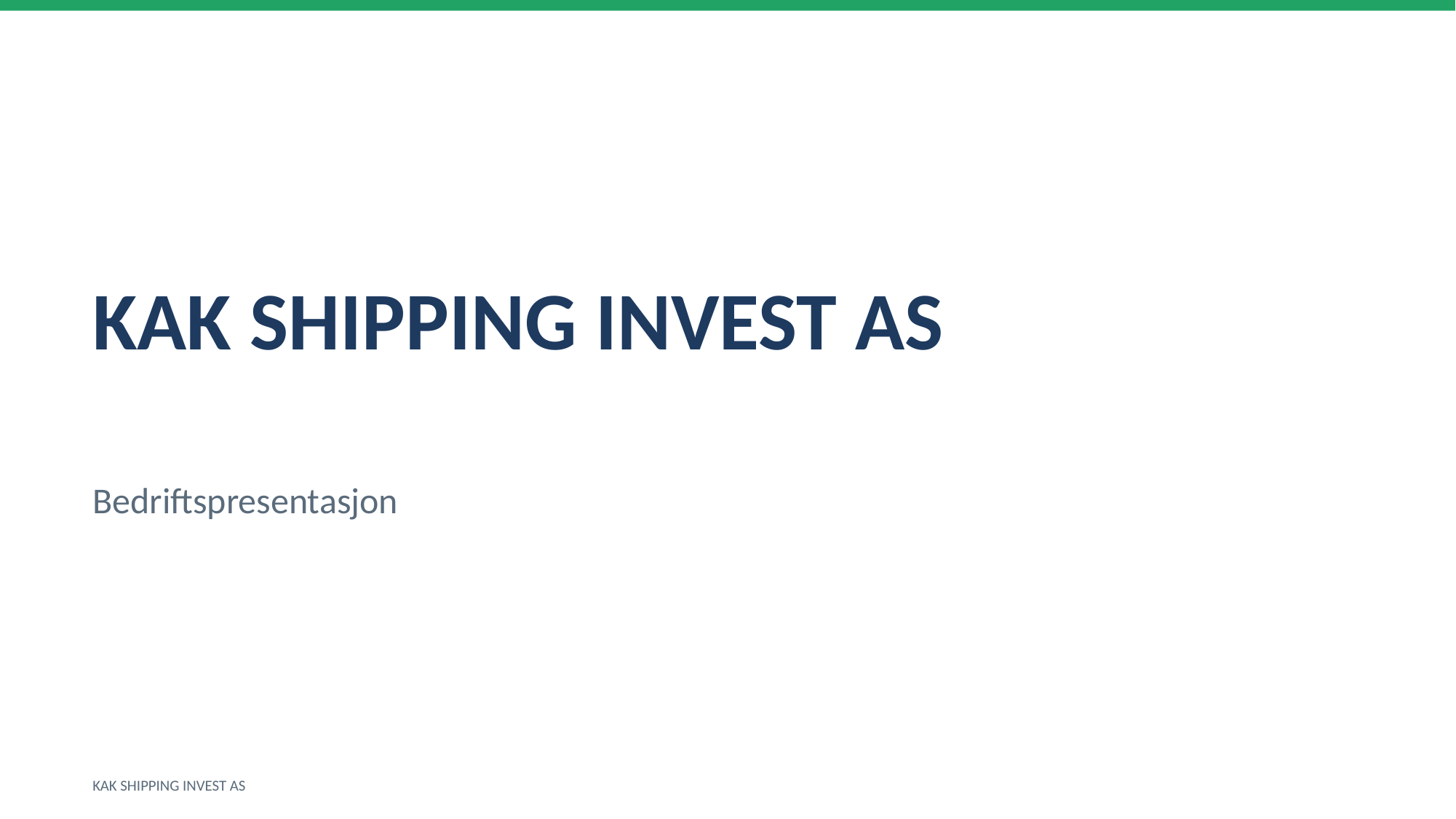

KAK SHIPPING INVEST AS
Bedriftspresentasjon
KAK SHIPPING INVEST AS